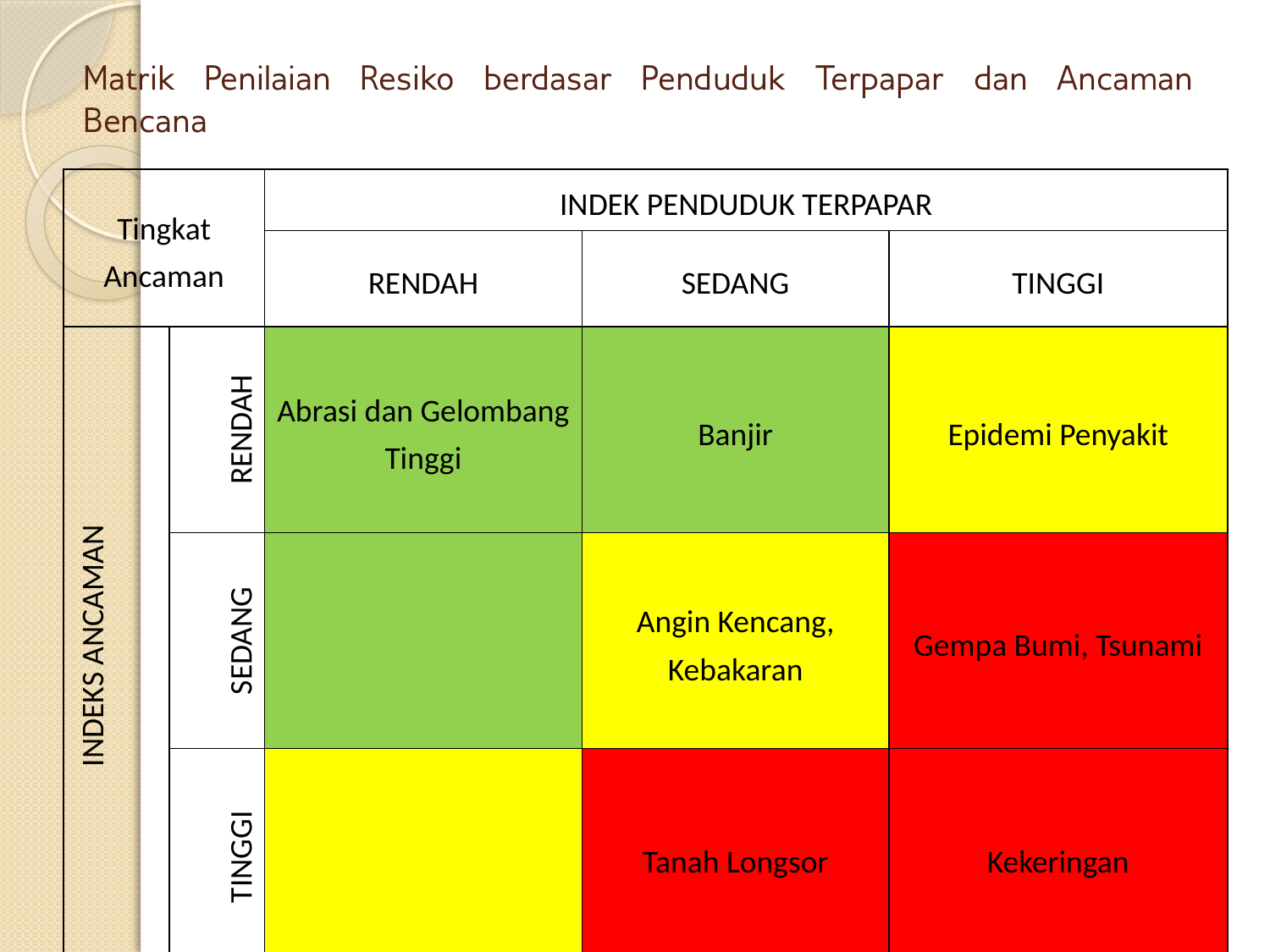

# Matrik Penilaian Resiko berdasar Penduduk Terpapar dan Ancaman Bencana
| Tingkat Ancaman |  | INDEK PENDUDUK TERPAPAR |  |  |
| --- | --- | --- | --- | --- |
|  |  | RENDAH | SEDANG | TINGGI |
| INDEKS ANCAMAN | RENDAH | Abrasi dan Gelombang Tinggi | Banjir | Epidemi Penyakit |
|  | SEDANG |  | Angin Kencang, Kebakaran | Gempa Bumi, Tsunami |
|  | TINGGI |  | Tanah Longsor | Kekeringan |